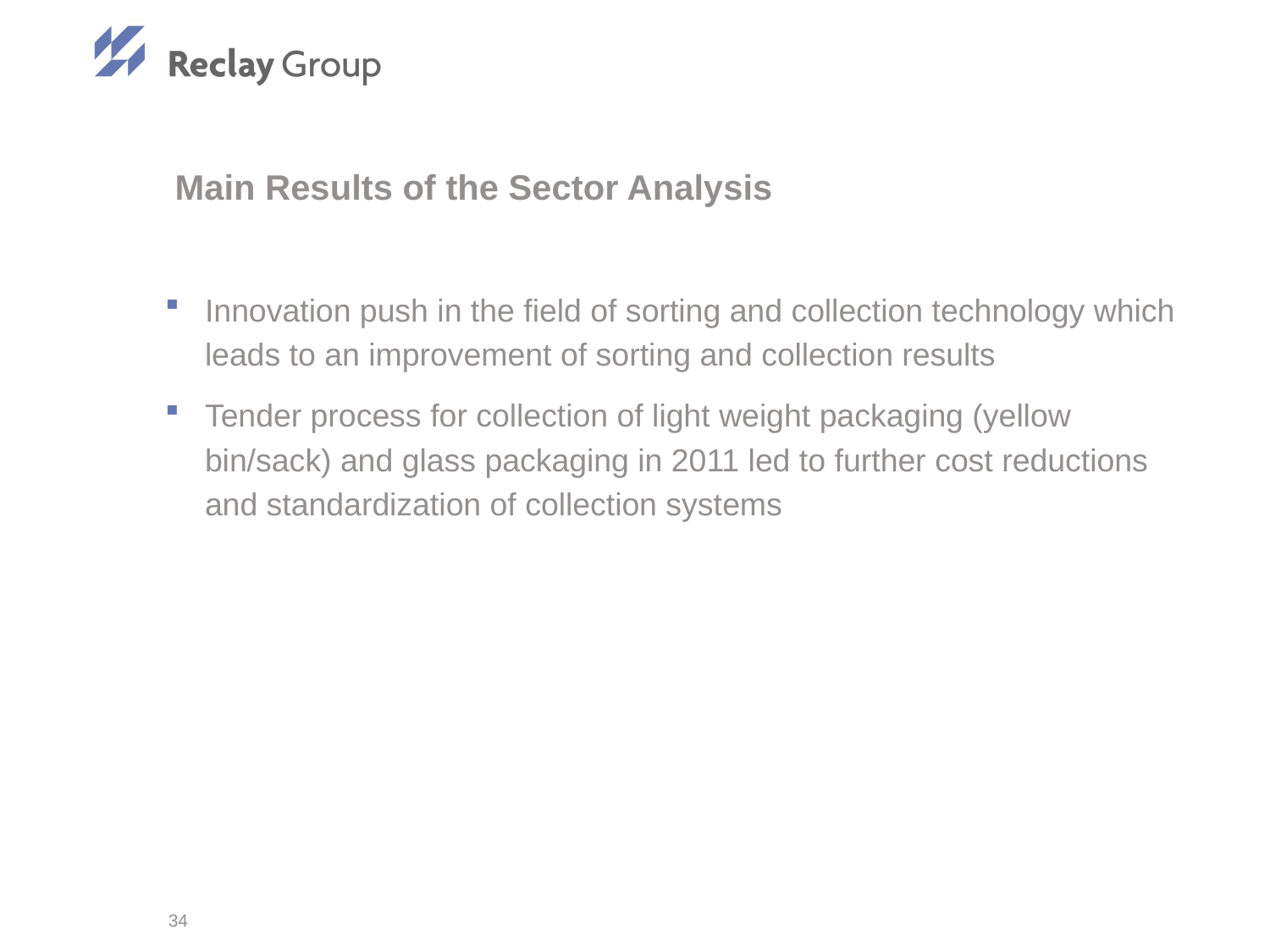

Main Results of the Sector Analysis
Innovation push in the field of sorting and collection technology which leads to an improvement of sorting and collection results
Tender process for collection of light weight packaging (yellow bin/sack) and glass packaging in 2011 led to further cost reductions and standardization of collection systems
34